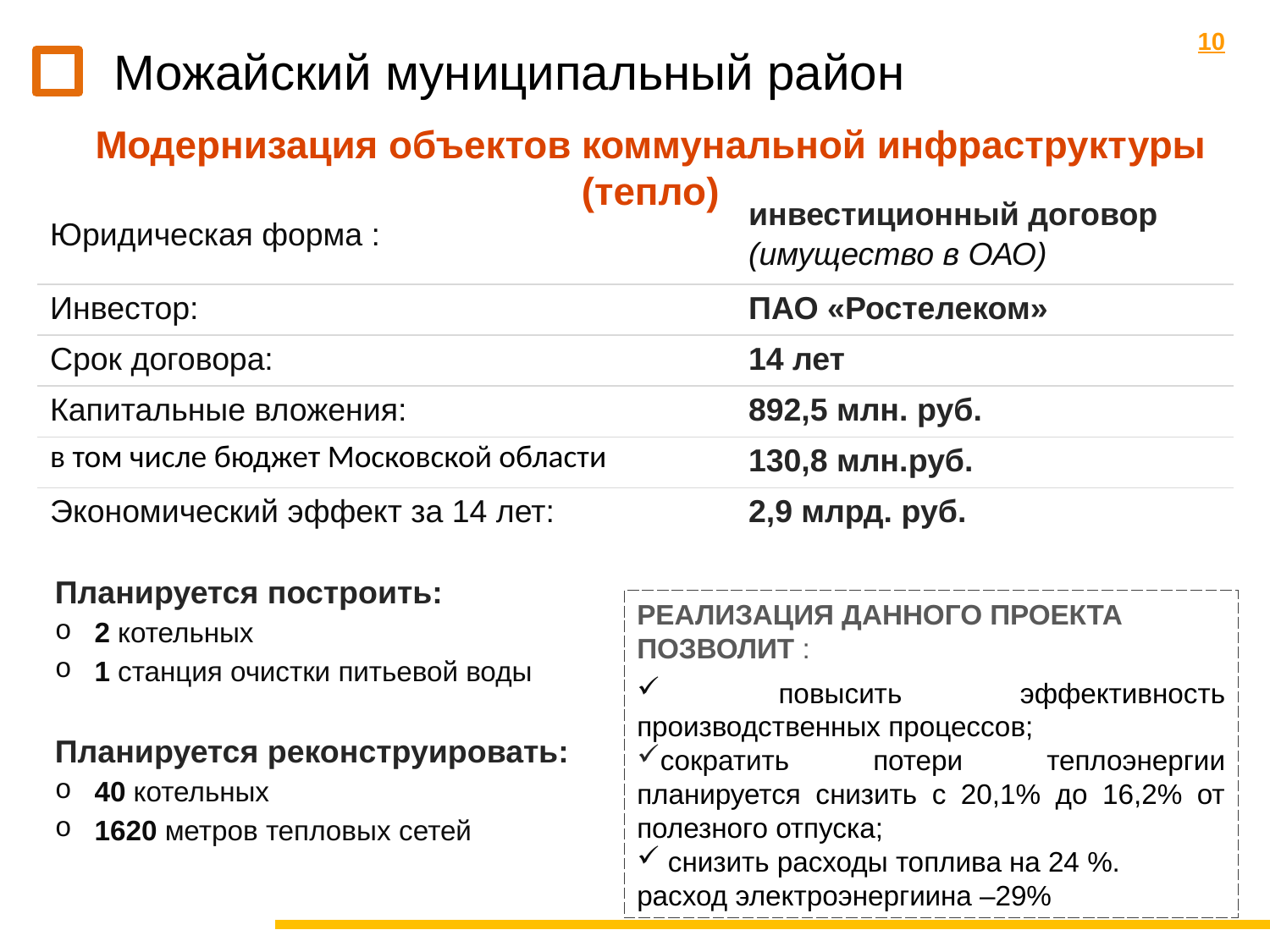

Можайский муниципальный район
10

Модернизация объектов коммунальной инфраструктуры (тепло)
| Юридическая форма : | инвестиционный договор (имущество в ОАО) |
| --- | --- |
| Инвестор: | ПАО «Ростелеком» |
| Срок договора: | 14 лет |
| Капитальные вложения: | 892,5 млн. руб. |
| в том числе бюджет Московской области | 130,8 млн.руб. |
| Экономический эффект за 14 лет: | 2,9 млрд. руб. |
Планируется построить:
2 котельных
1 станция очистки питьевой воды

Планируется реконструировать:
40 котельных
1620 метров тепловых сетей
РЕАЛИЗАЦИЯ ДАННОГО ПРОЕКТА ПОЗВОЛИТ :

 повысить эффективность производственных процессов;
сократить потери теплоэнергии планируется снизить с 20,1% до 16,2% от полезного отпуска;
 снизить расходы топлива на 24 %.
расход электроэнергиина –29%